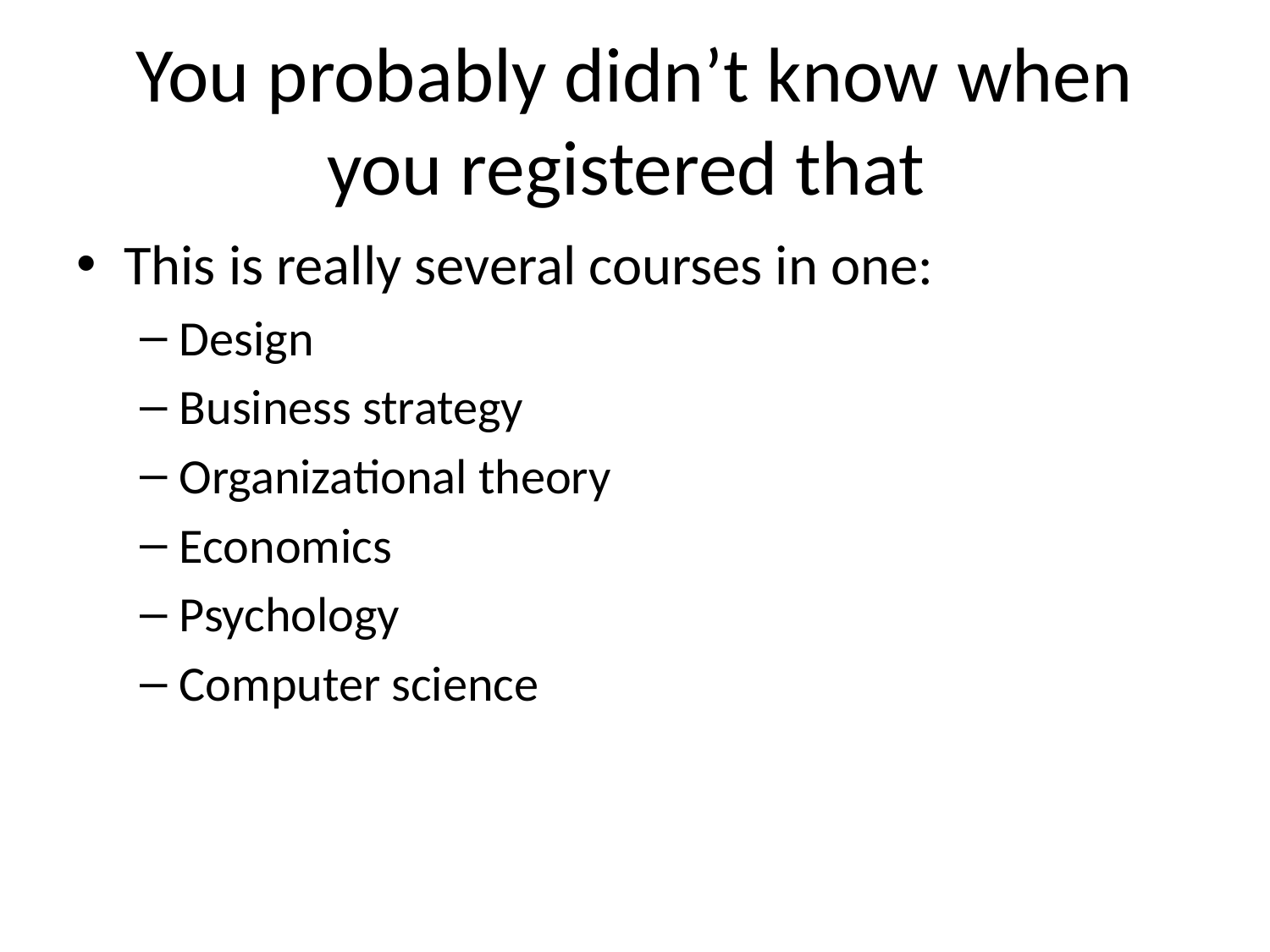

# You probably didn’t know when you registered that
This is really several courses in one:
Design
Business strategy
Organizational theory
Economics
Psychology
Computer science